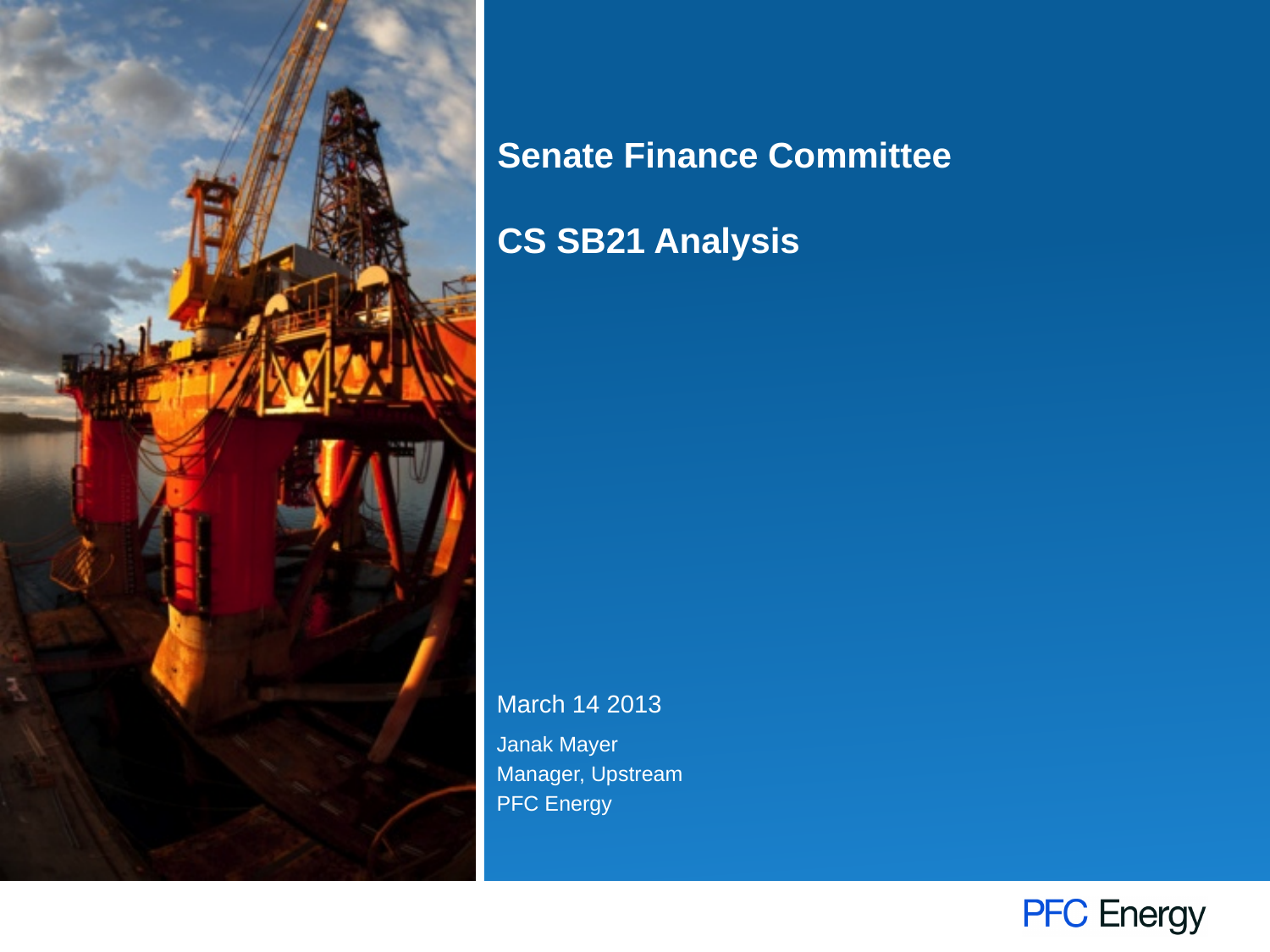

# Senate Finance Committee CS SB21 Analysis
March 14 2013
Janak Mayer
Manager, Upstream
PFC Energy